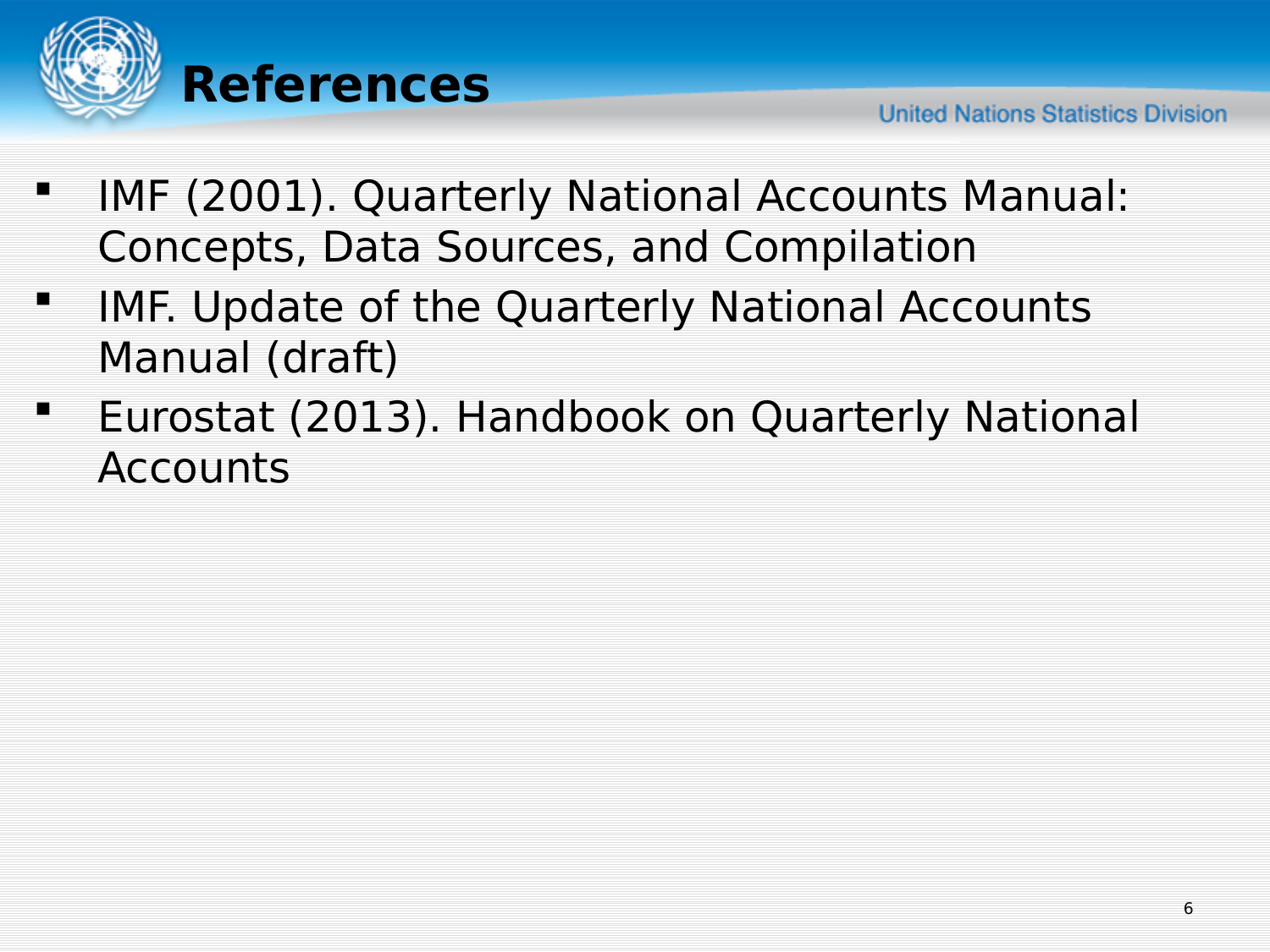

References
IMF (2001). Quarterly National Accounts Manual: Concepts, Data Sources, and Compilation
IMF. Update of the Quarterly National Accounts Manual (draft)
Eurostat (2013). Handbook on Quarterly National Accounts

6